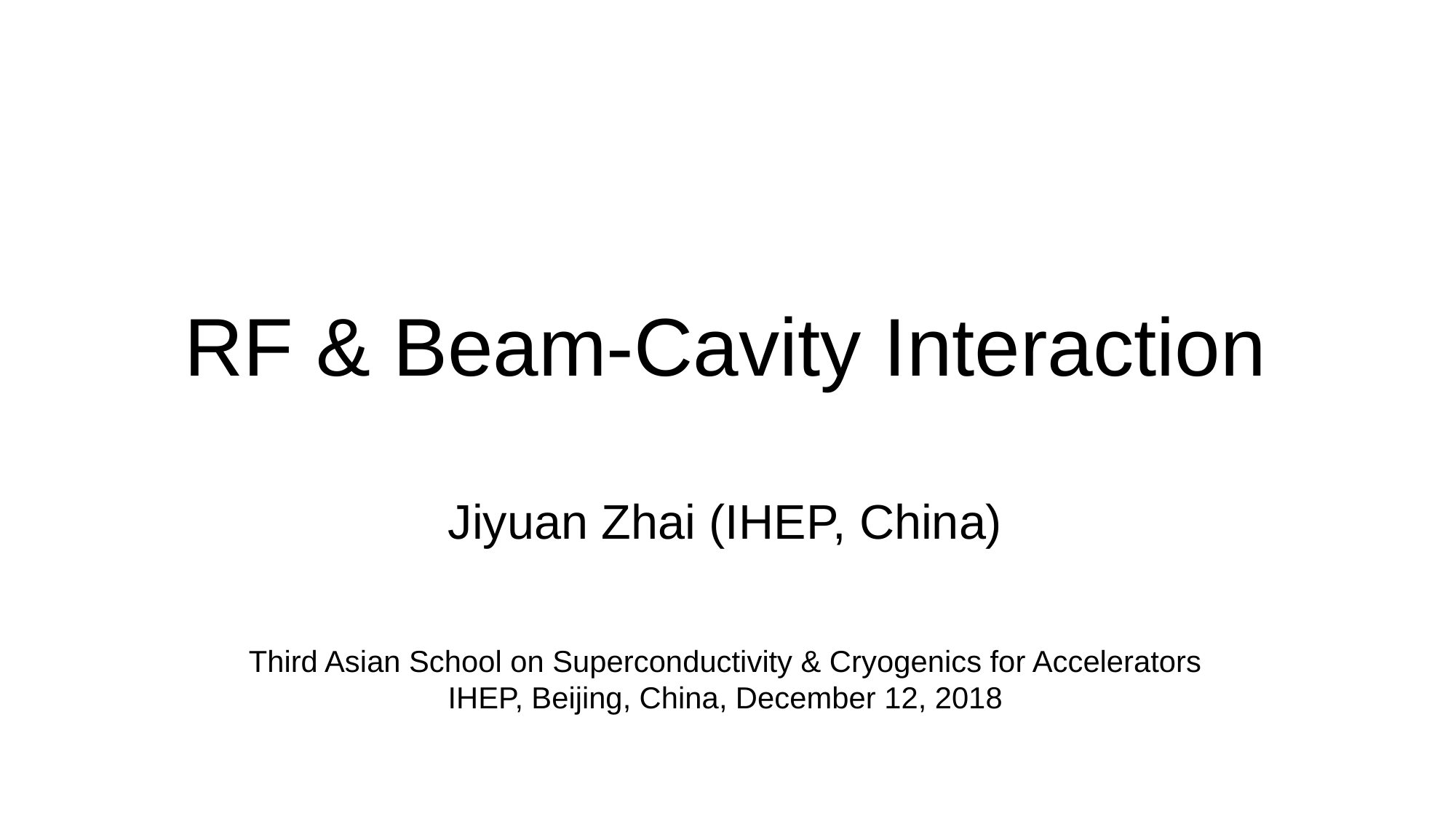

# RF & Beam-Cavity Interaction Jiyuan Zhai (IHEP, China) Third Asian School on Superconductivity & Cryogenics for Accelerators IHEP, Beijing, China, December 12, 2018